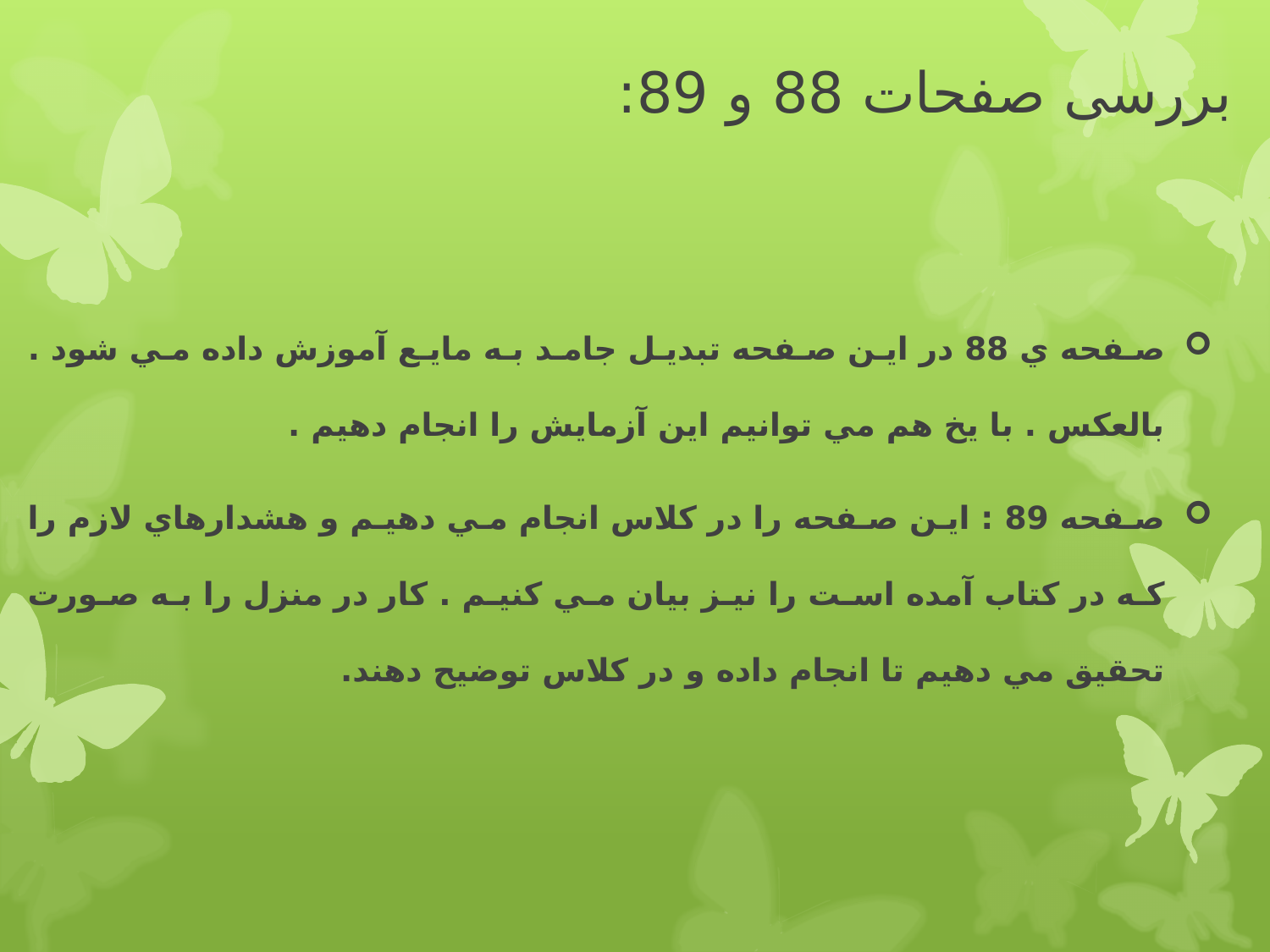

# بررسی صفحات 88 و 89:
صفحه ي 88 در اين صفحه تبديل جامد به مايع آموزش داده مي شود . بالعكس . با يخ هم مي توانيم اين آزمايش را انجام دهيم .
صفحه 89 : اين صفحه را در كلاس انجام مي دهيم و هشدارهاي لازم را كه در كتاب آمده است را نيز بيان مي كنيم . كار در منزل را به صورت تحقيق مي دهيم تا انجام داده و در كلاس توضيح دهند.